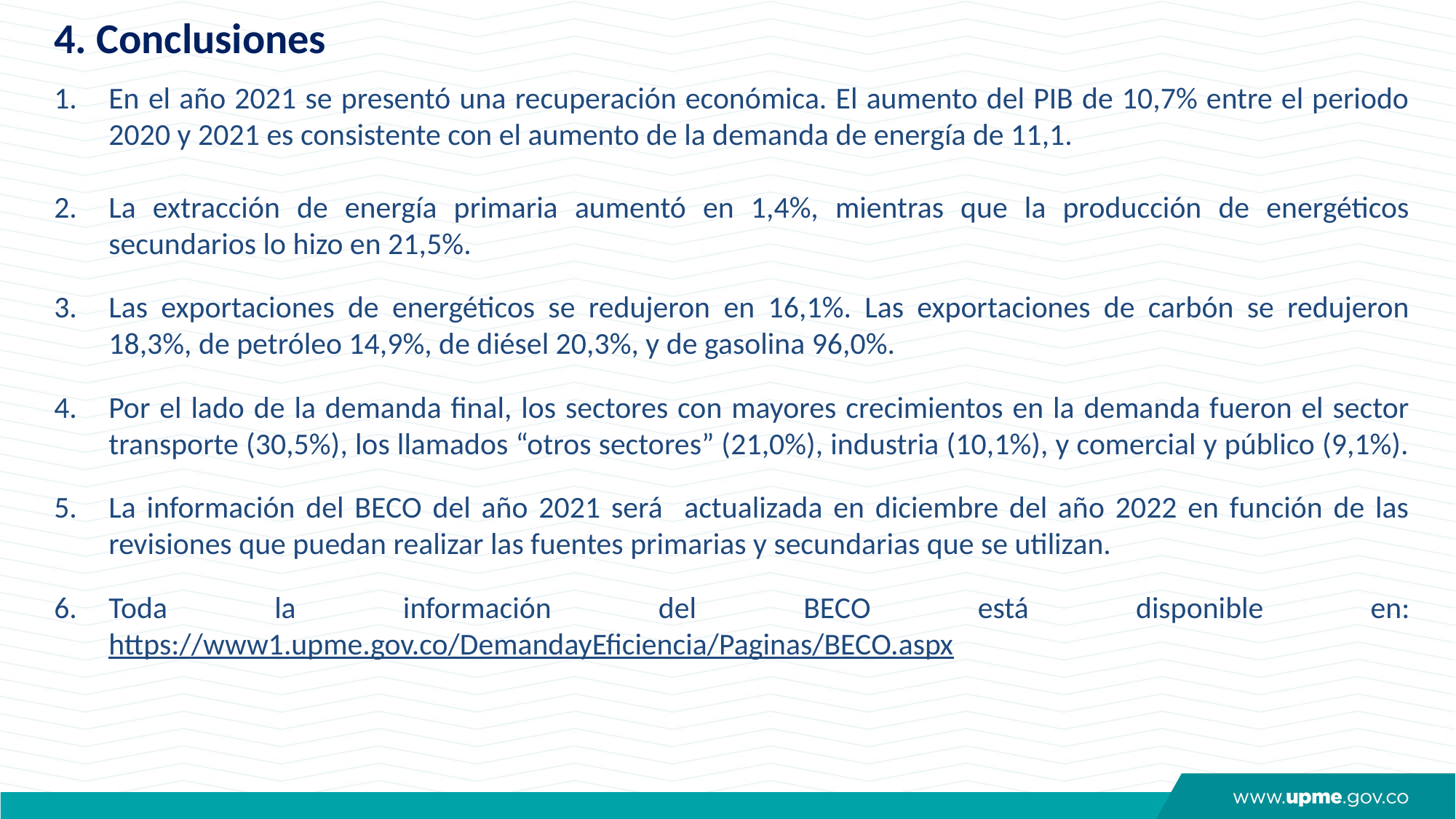

4. Conclusiones
En el año 2021 se presentó una recuperación económica. El aumento del PIB de 10,7% entre el periodo 2020 y 2021 es consistente con el aumento de la demanda de energía de 11,1.

La extracción de energía primaria aumentó en 1,4%, mientras que la producción de energéticos secundarios lo hizo en 21,5%.

Las exportaciones de energéticos se redujeron en 16,1%. Las exportaciones de carbón se redujeron 18,3%, de petróleo 14,9%, de diésel 20,3%, y de gasolina 96,0%.

Por el lado de la demanda final, los sectores con mayores crecimientos en la demanda fueron el sector transporte (30,5%), los llamados “otros sectores” (21,0%), industria (10,1%), y comercial y público (9,1%).

La información del BECO del año 2021 será  actualizada en diciembre del año 2022 en función de las revisiones que puedan realizar las fuentes primarias y secundarias que se utilizan.

Toda la información del BECO está disponible en: https://www1.upme.gov.co/DemandayEficiencia/Paginas/BECO.aspx